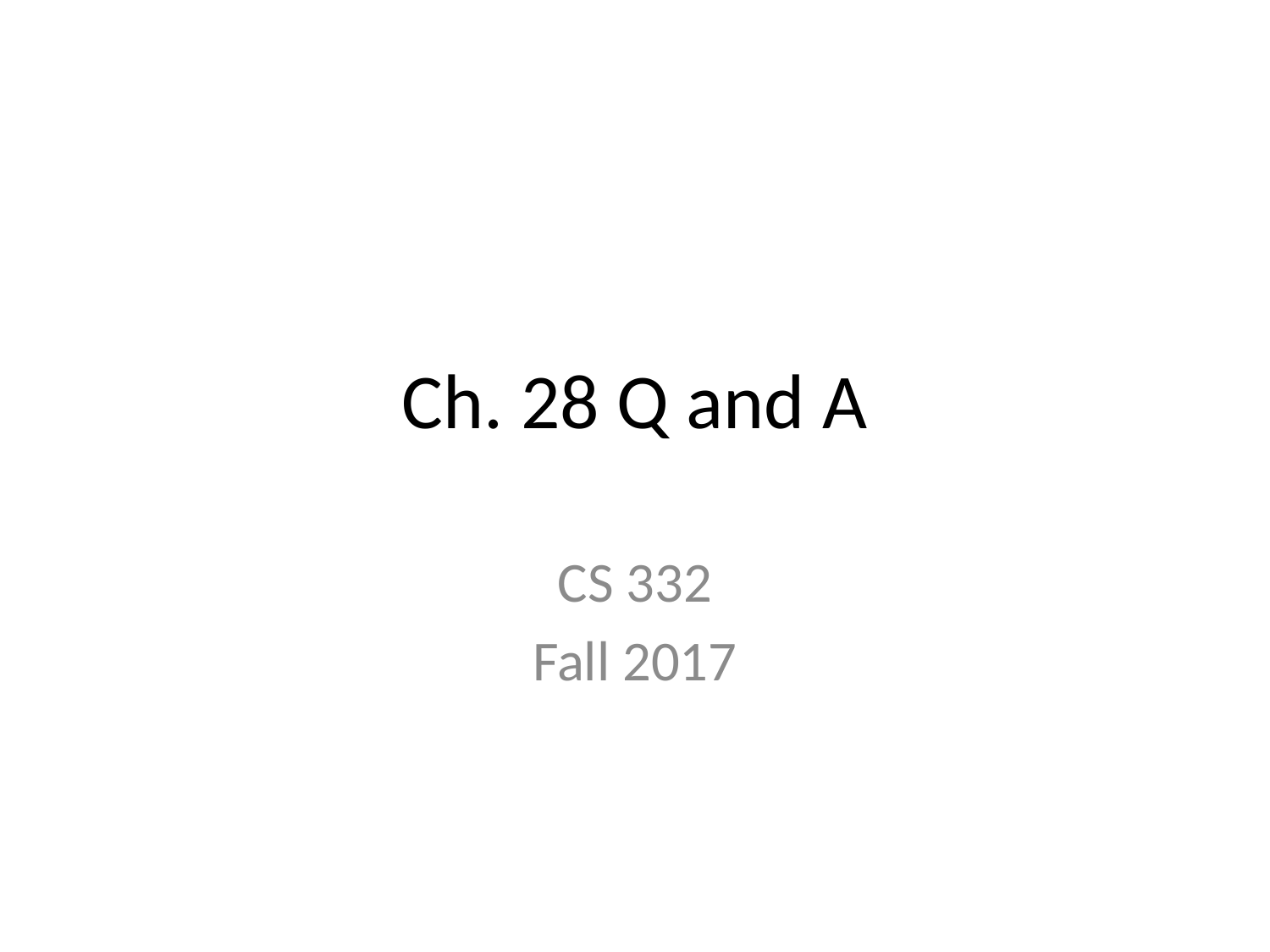

# Ch. 28 Q and A
CS 332
Fall 2017